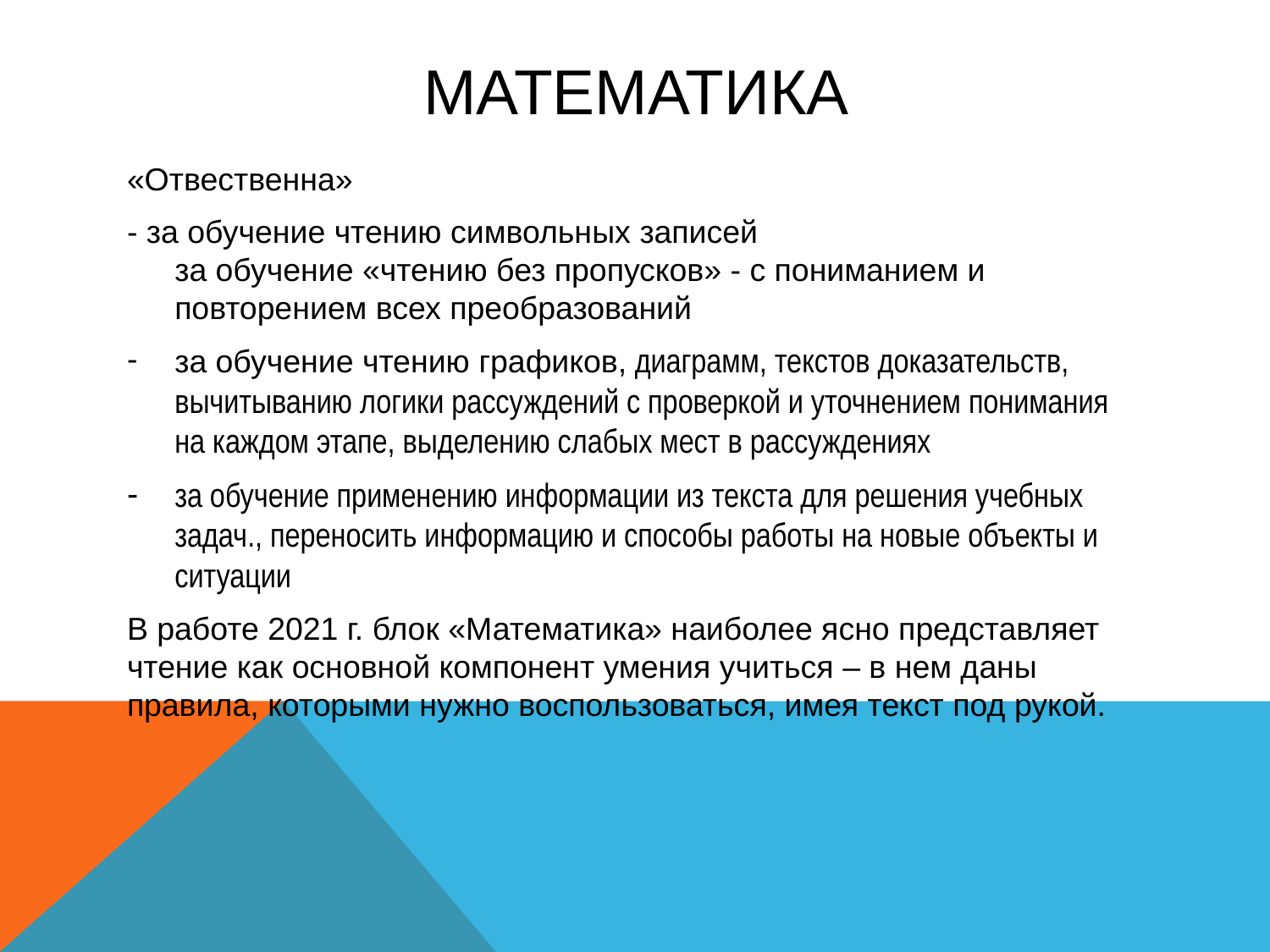

# Математика
«Отвественна»
- за обучение чтению символьных записей
за обучение «чтению без пропусков» - с пониманием и повторением всех преобразований
за обучение чтению графиков, диаграмм, текстов доказательств, вычитыванию логики рассуждений с проверкой и уточнением понимания на каждом этапе, выделению слабых мест в рассуждениях
за обучение применению информации из текста для решения учебных задач., переносить информацию и способы работы на новые объекты и ситуации
В работе 2021 г. блок «Математика» наиболее ясно представляет чтение как основной компонент умения учиться – в нем даны правила, которыми нужно воспользоваться, имея текст под рукой.